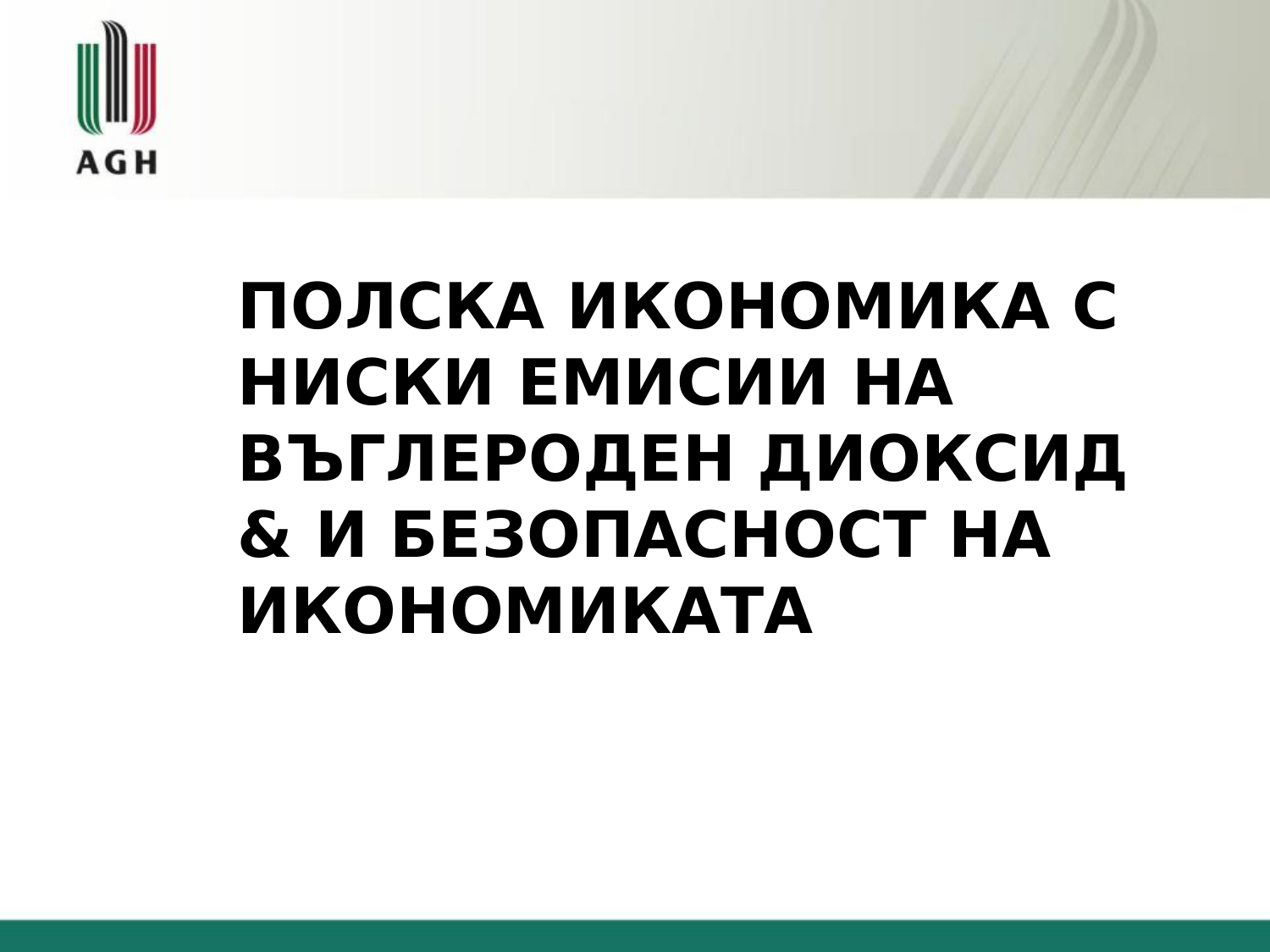

# ПОЛСКА ИКОНОМИКА С НИСКИ ЕМИСИИ НА ВЪГЛЕРОДЕН ДИОКСИД & И БЕЗОПАСНОСТ НА ИКОНОМИКАТА